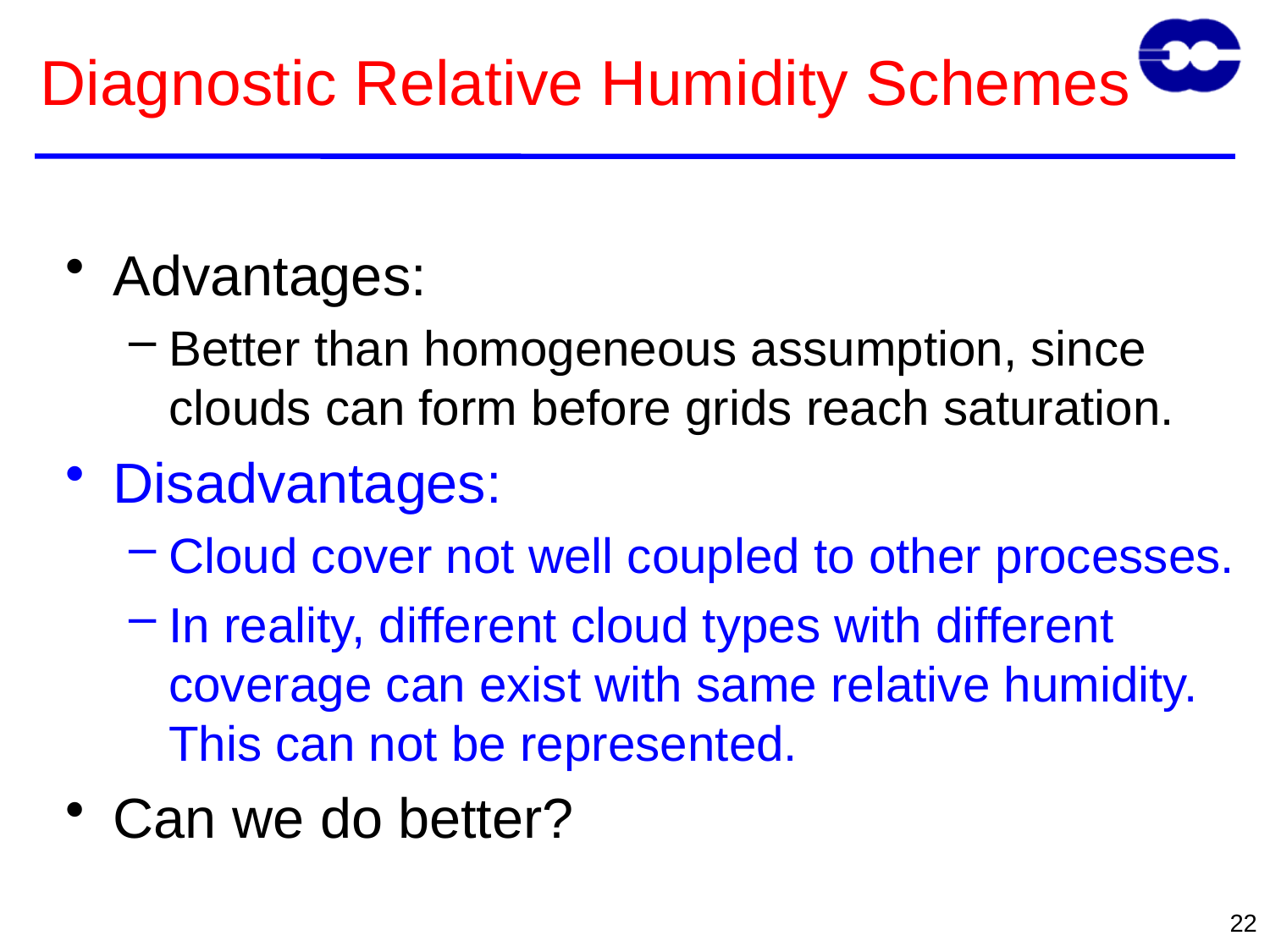

# Diagnostic Relative Humidity Schemes
Advantages:
Better than homogeneous assumption, since clouds can form before grids reach saturation.
Disadvantages:
Cloud cover not well coupled to other processes.
In reality, different cloud types with different coverage can exist with same relative humidity. This can not be represented.
Can we do better?
22